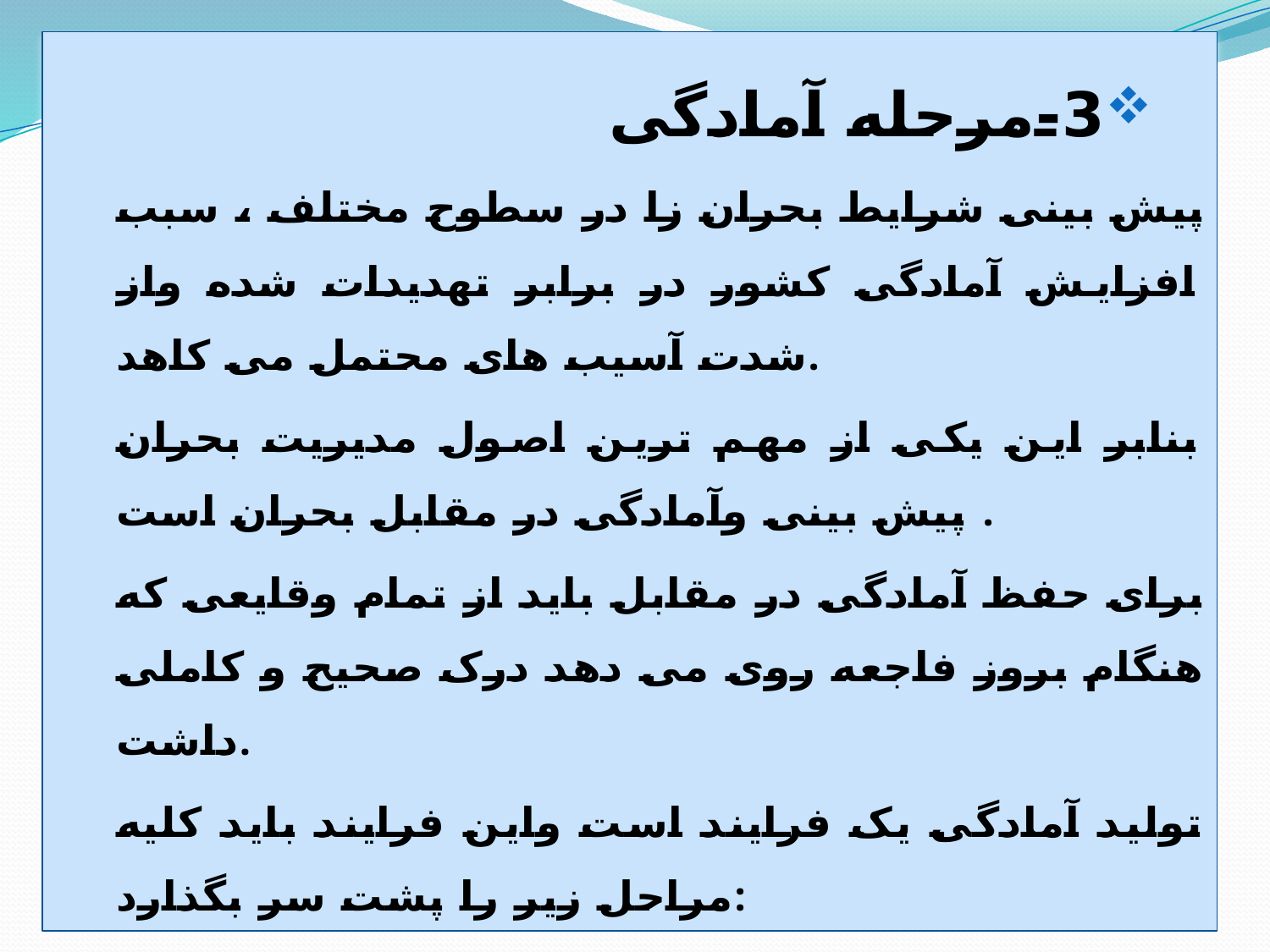

3-مرحله آمادگی
پیش بینی شرایط بحران زا در سطوح مختلف ، سبب افزایش آمادگی کشور در برابر تهدیدات شده واز شدت آسیب های محتمل می کاهد.
بنابر این یکی از مهم ترین اصول مدیریت بحران پیش بینی وآمادگی در مقابل بحران است .
برای حفظ آمادگی در مقابل باید از تمام وقایعی که هنگام بروز فاجعه روی می دهد درک صحیح و کاملی داشت.
تولید آمادگی یک فرایند است واین فرایند باید کلیه مراحل زیر را پشت سر بگذارد: